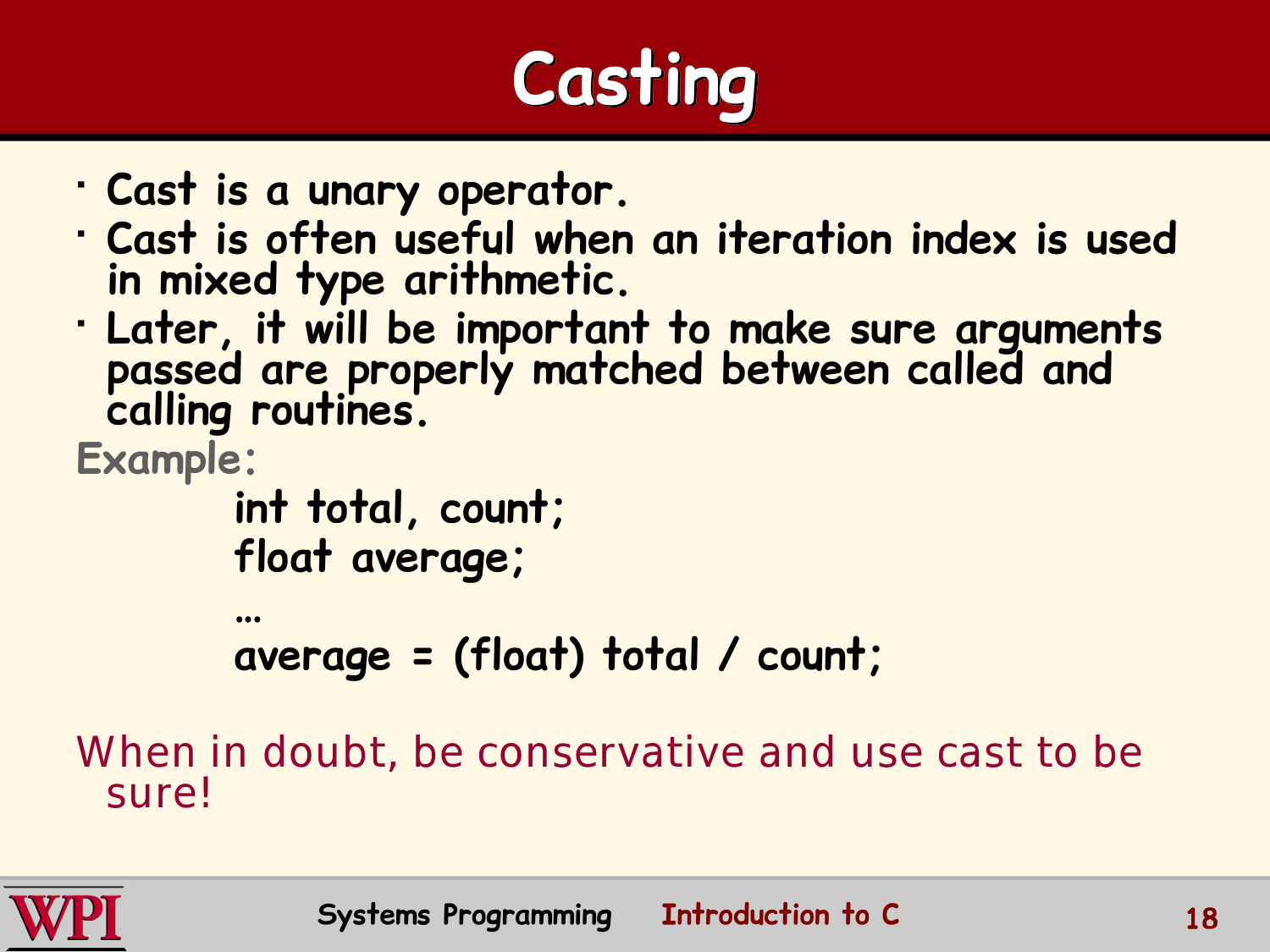

# Casting
Cast is a unary operator.
Cast is often useful when an iteration index is used in mixed type arithmetic.
Later, it will be important to make sure arguments passed are properly matched between called and calling routines.
Example:
		int total, count;
		float average;
		…
		average = (float) total / count;

When in doubt, be conservative and use cast to be sure!
Systems Programming    Introduction to C
18